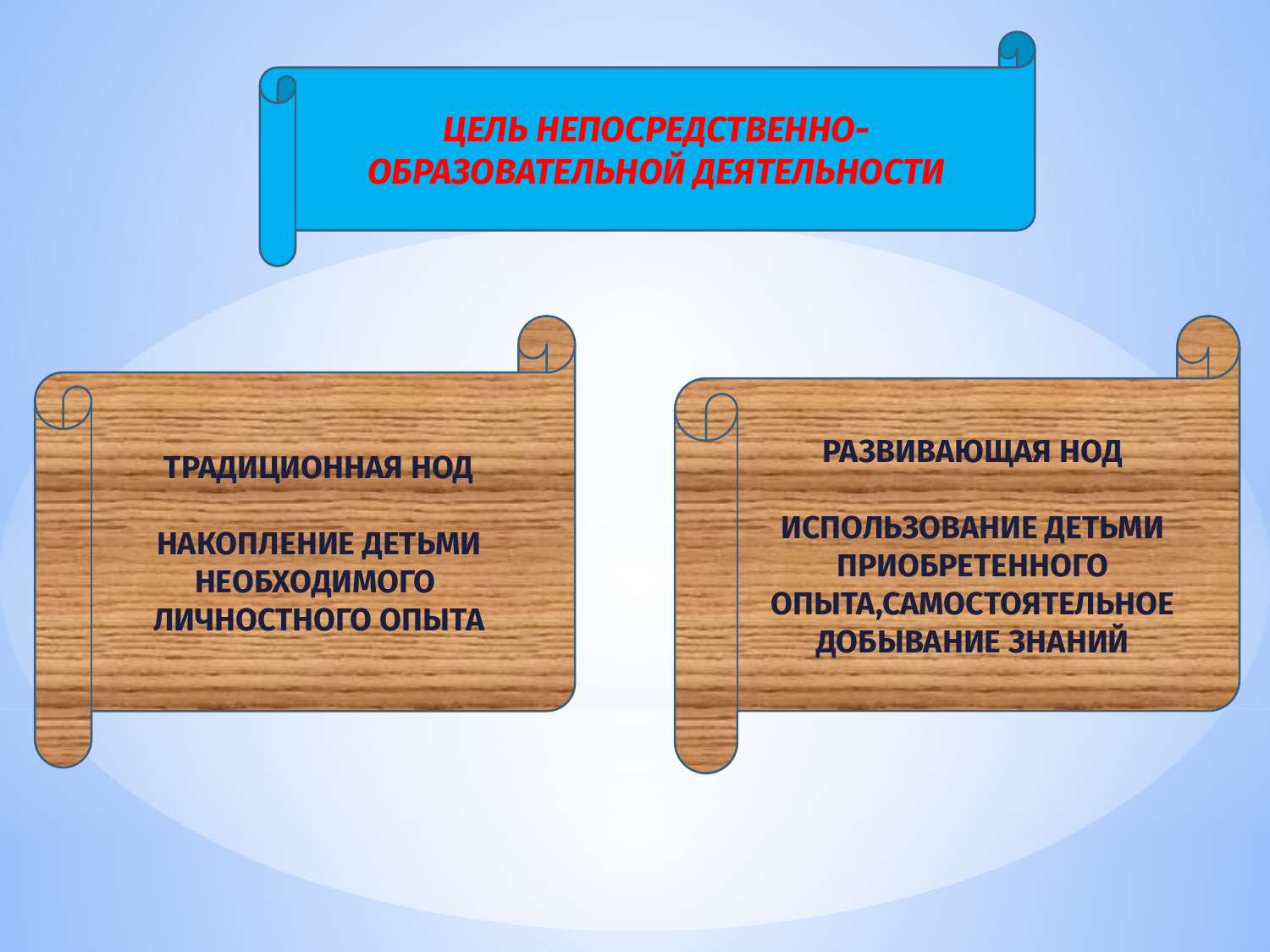

ЦЕЛЬ НЕПОСРЕДСТВЕННО-ОБРАЗОВАТЕЛЬНОЙ ДЕЯТЕЛЬНОСТИ
ТРАДИЦИОННАЯ НОД

НАКОПЛЕНИЕ ДЕТЬМИ НЕОБХОДИМОГО  ЛИЧНОСТНОГО ОПЫТА
РАЗВИВАЮЩАЯ НОД

ИСПОЛЬЗОВАНИЕ ДЕТЬМИ ПРИОБРЕТЕННОГО ОПЫТА,САМОСТОЯТЕЛЬНОЕ ДОБЫВАНИЕ ЗНАНИЙ